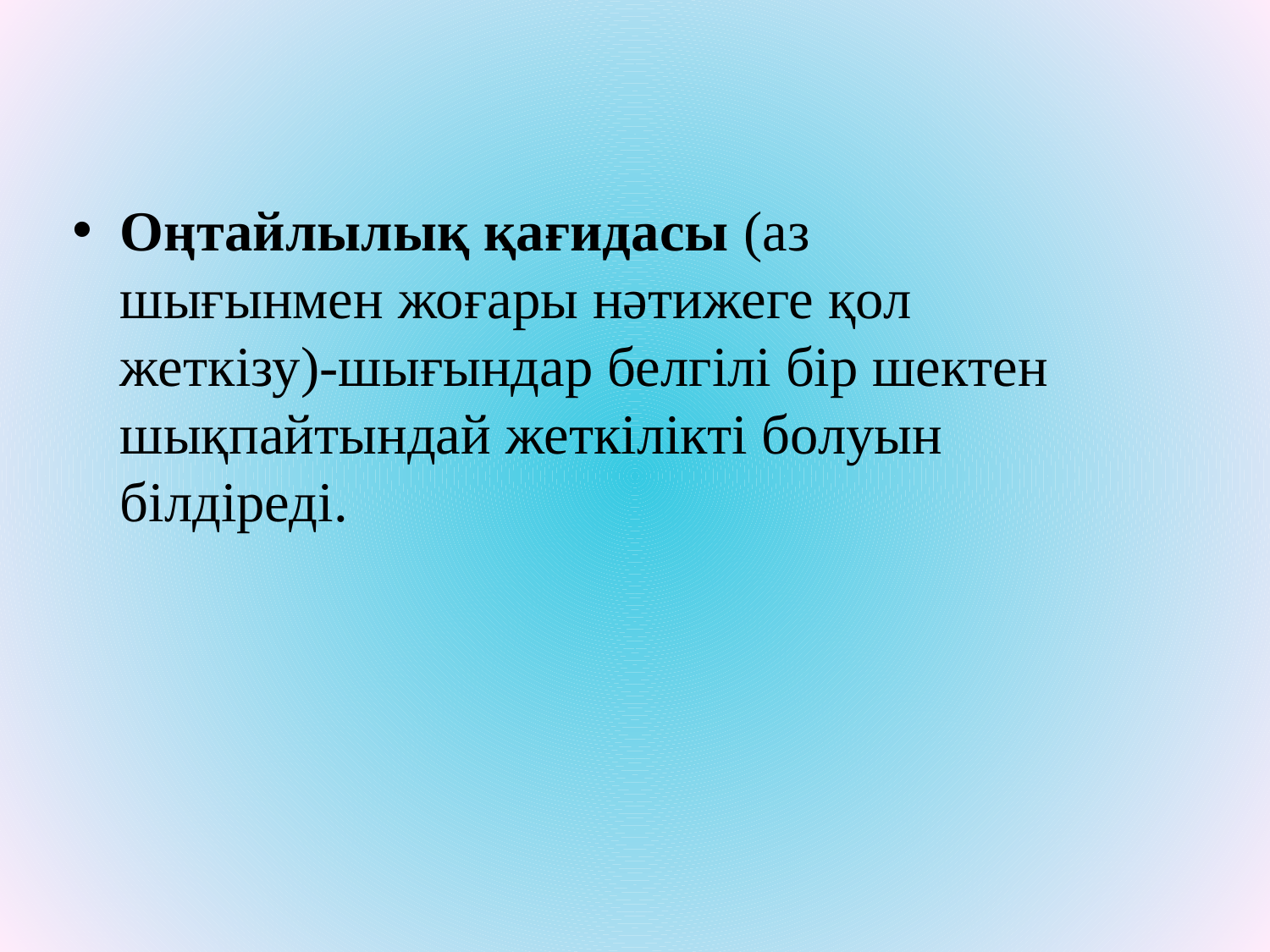

Оңтайлылық қағидасы (аз шығынмен жоғары нәтижеге қол жеткізу)-шығындар белгілі бір шектен шықпайтындай жеткілікті болуын білдіреді.